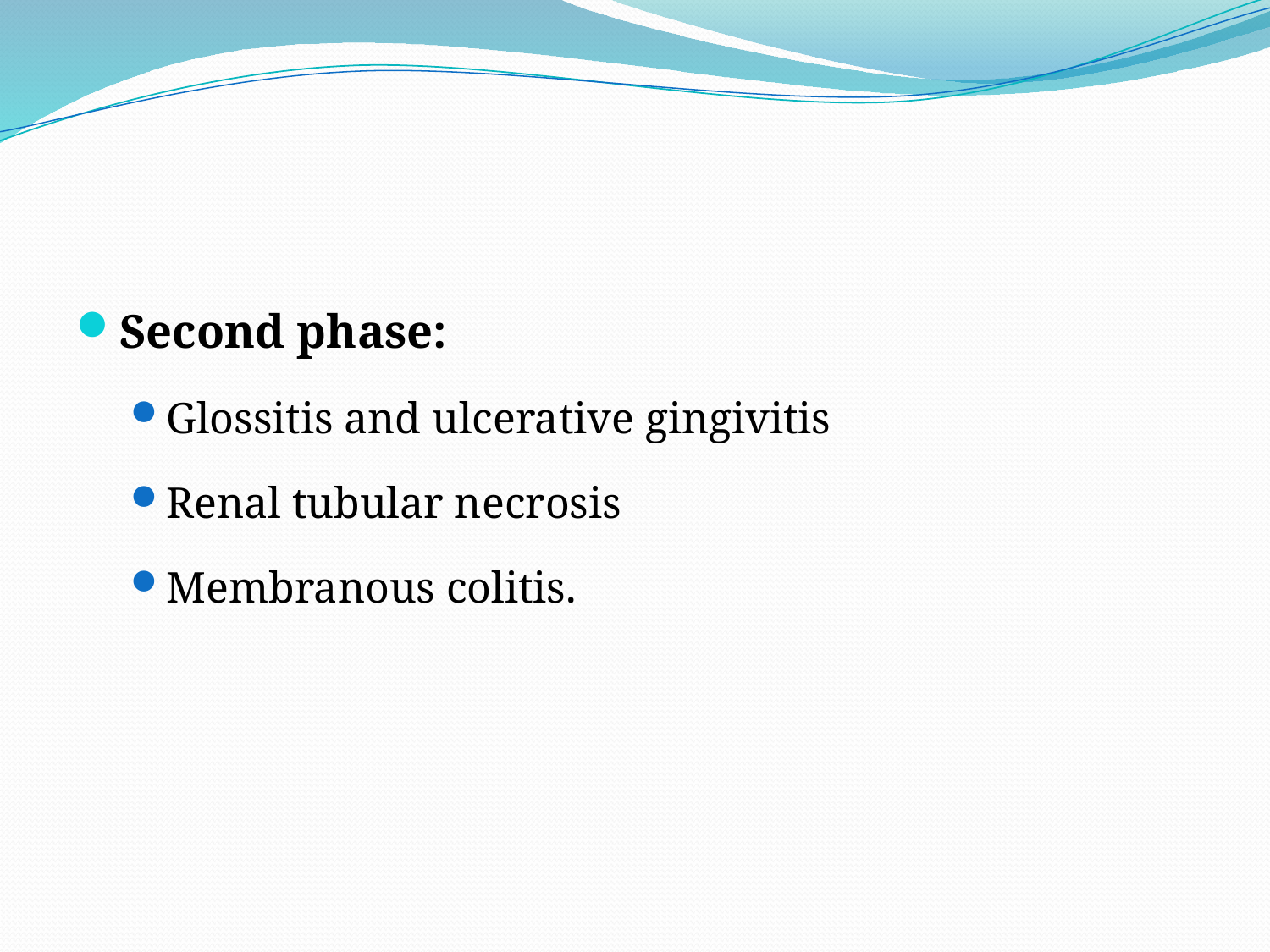

#
Second phase:
Glossitis and ulcerative gingivitis
Renal tubular necrosis
Membranous colitis.